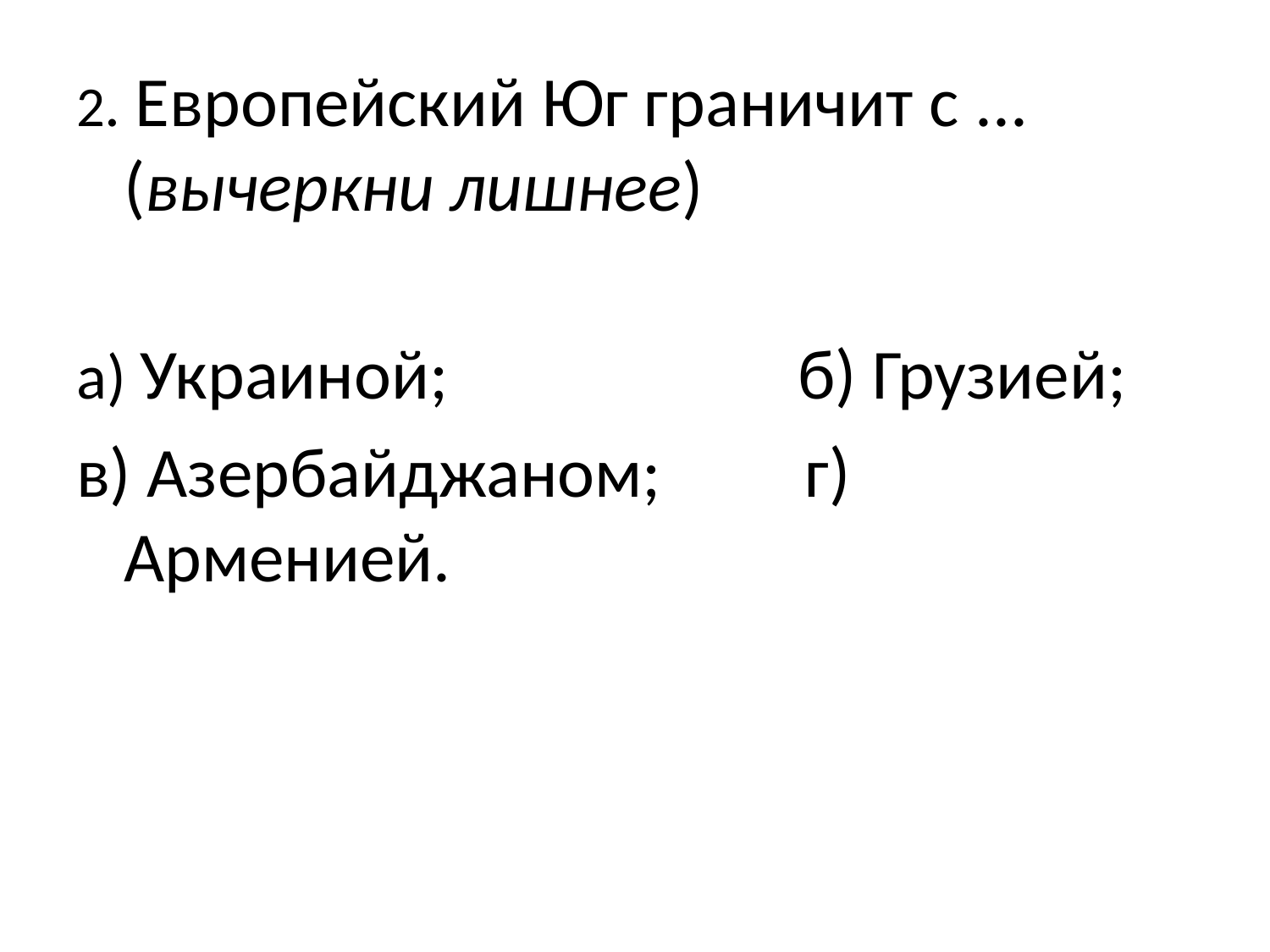

2. Европейский Юг граничит с ... (вычеркни лишнее)

а) Украиной;                      б) Грузией;
в) Азербайджаном;         г) Арменией.